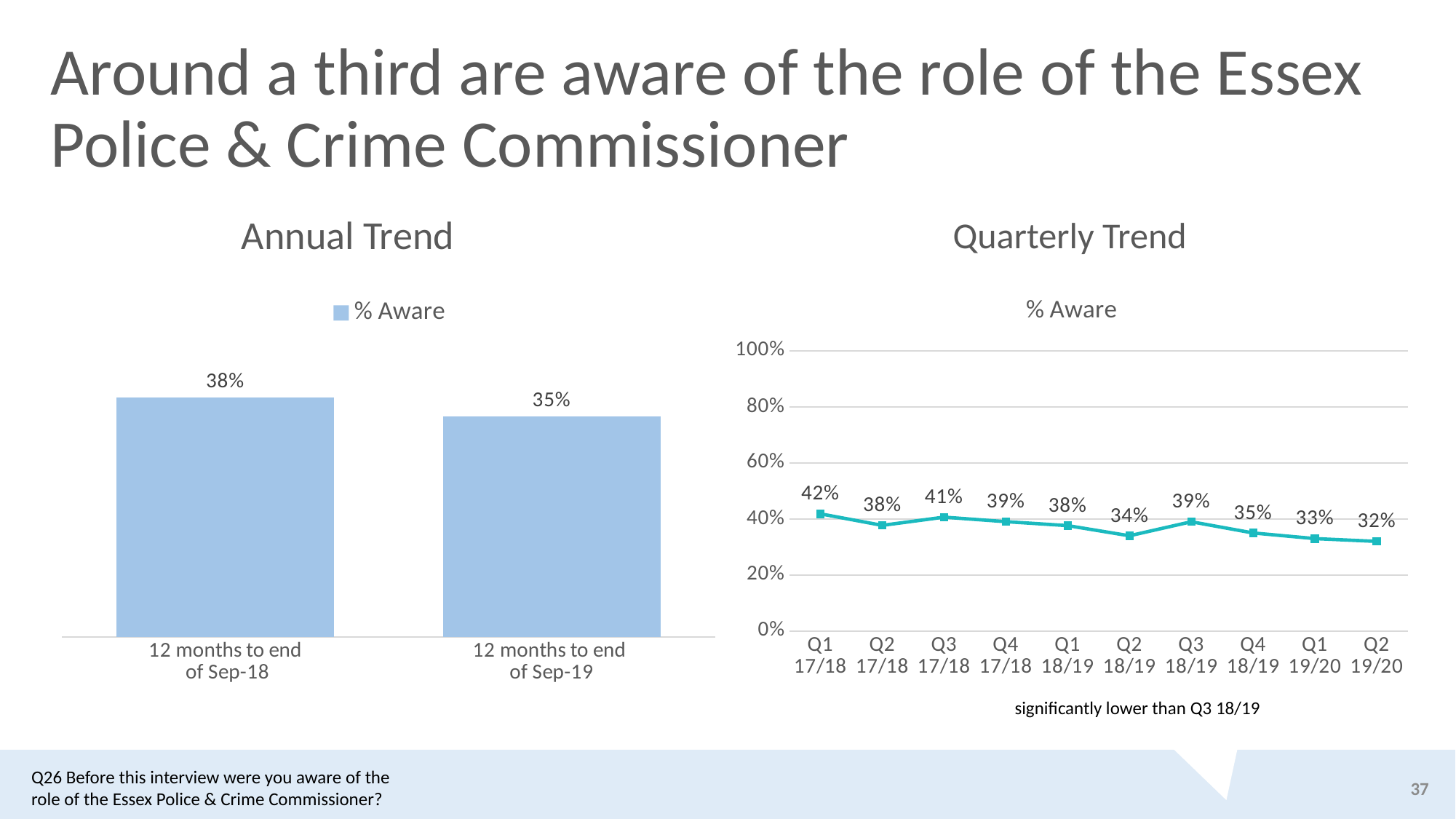

# Around a third are aware of the role of the Essex Police & Crime Commissioner
Annual Trend
Quarterly Trend

### Chart

| Category | % Aware |
|---|---|
| 12 months to end
 of Sep-18 | 0.38 |
| 12 months to end
of Sep-19 | 0.35 |

### Chart:

| Category | % Aware |
|---|---|
| Q1
17/18 | 0.418375758691121 |
| Q2
17/18 | 0.377167109540056 |
| Q3
17/18 | 0.406453746817438 |
| Q4
17/18 | 0.390394401962776 |
| Q1
18/19 | 0.376285377703103 |
| Q2
18/19 | 0.34 |
| Q3
18/19 | 0.39 |
| Q4
18/19 | 0.35 |
| Q1
19/20 | 0.33 |
| Q2
19/20 | 0.32 |
significantly lower than Q3 18/19
Q26 Before this interview were you aware of the role of the Essex Police & Crime Commissioner?
37